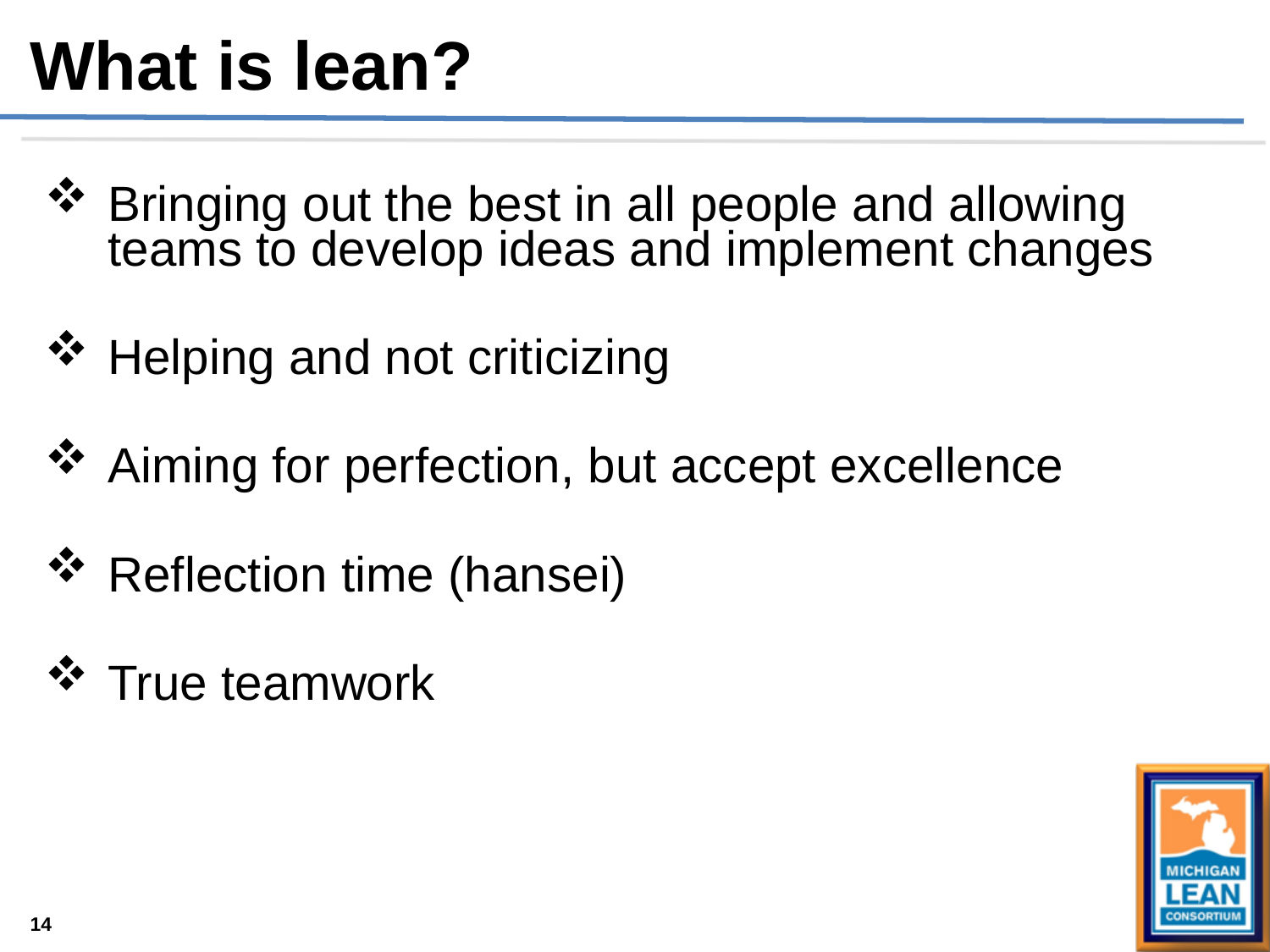

What is lean?

Bringing out the best in all people and allowing teams to develop ideas and implement changes

Helping and not criticizing

Aiming for perfection, but accept excellence

Reflection time (hansei)

True teamwork

14